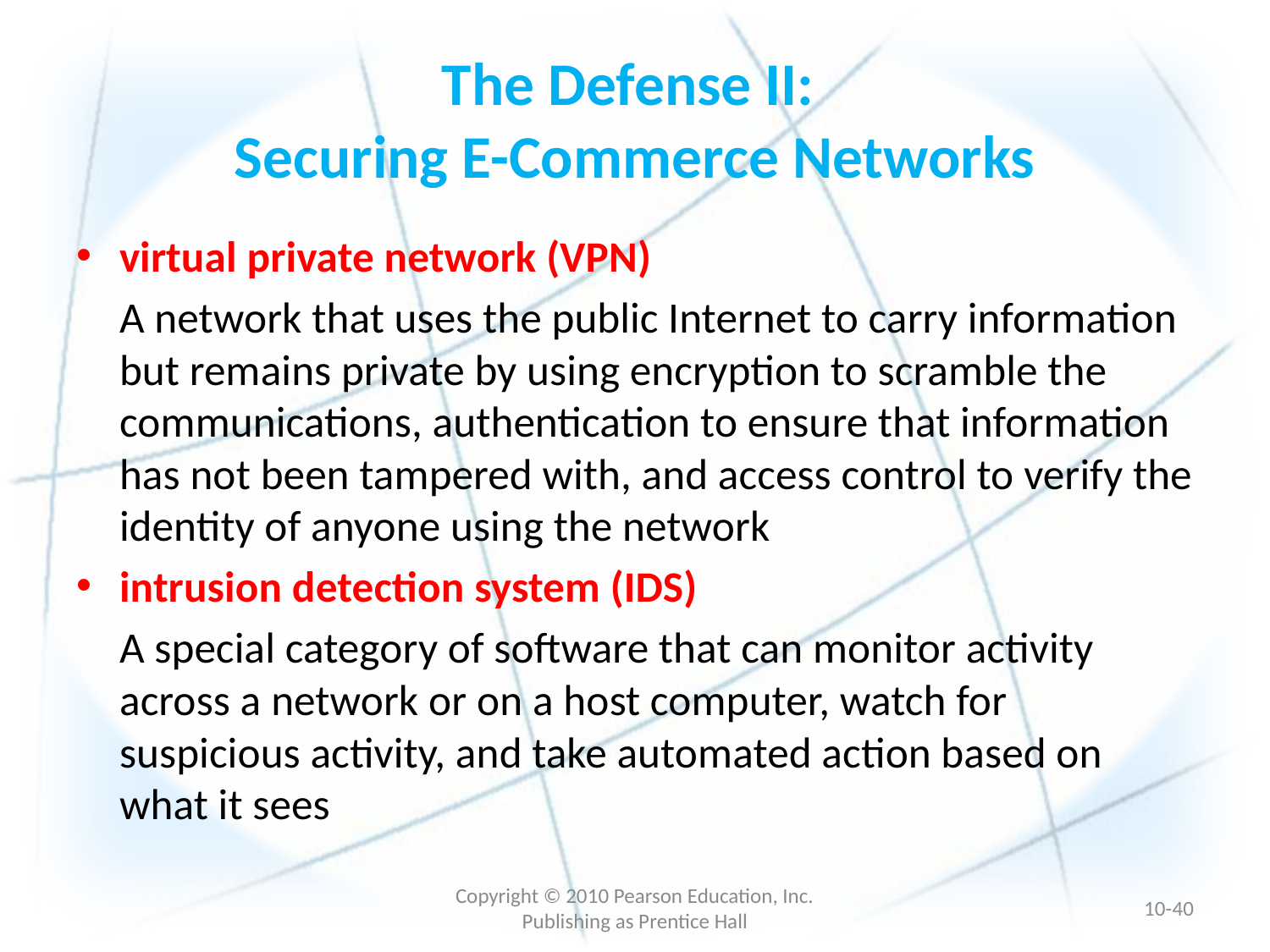

# The Defense II: Securing E-Commerce Networks
virtual private network (VPN)
	A network that uses the public Internet to carry information but remains private by using encryption to scramble the communications, authentication to ensure that information has not been tampered with, and access control to verify the identity of anyone using the network
intrusion detection system (IDS)
	A special category of software that can monitor activity across a network or on a host computer, watch for suspicious activity, and take automated action based on what it sees
Copyright © 2010 Pearson Education, Inc. Publishing as Prentice Hall
10-40